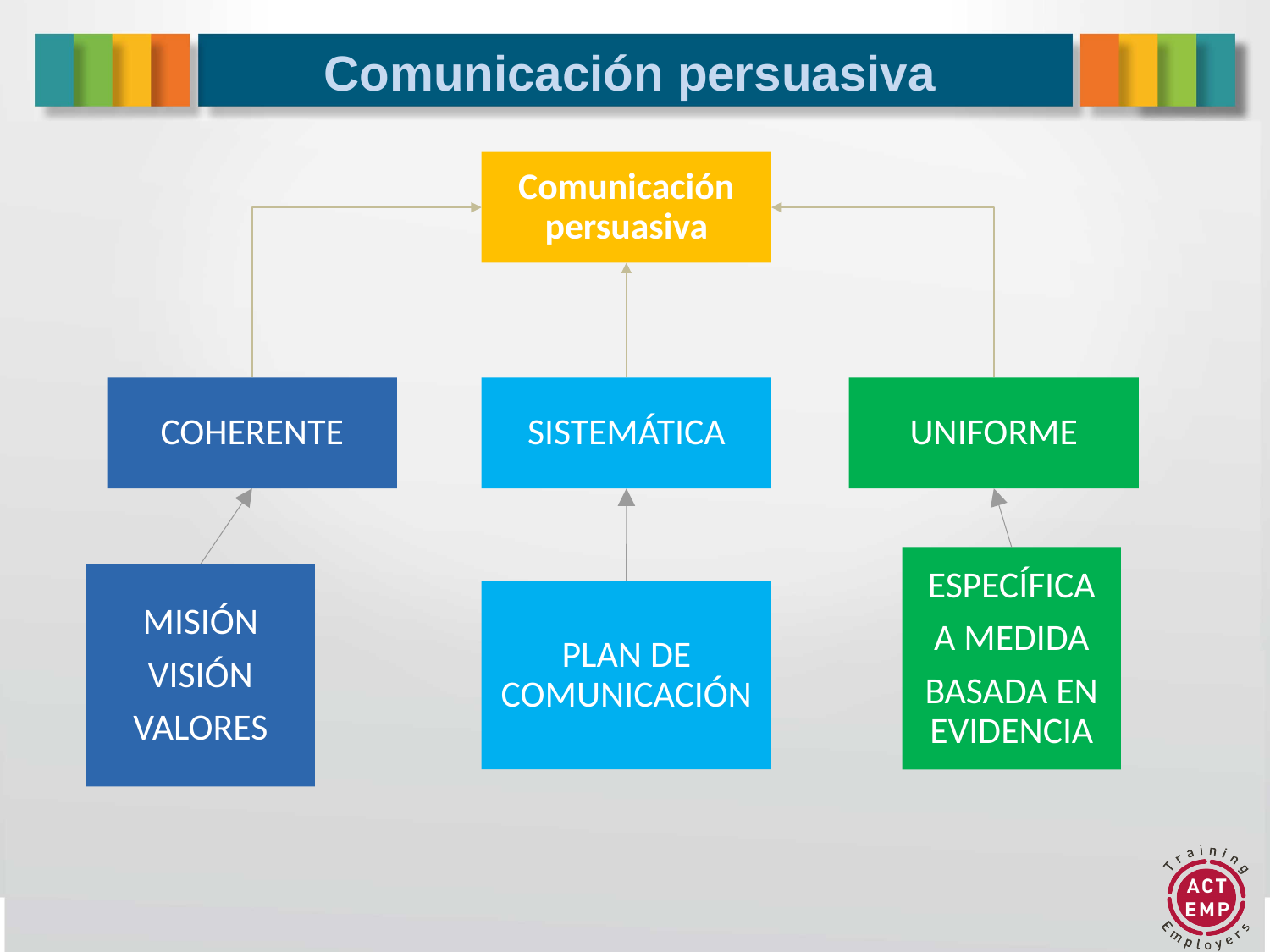

# Comunicación persuasiva
Comunicación persuasiva
COHERENTE
SISTEMÁTICA
UNIFORME
ESPECÍFICA
A MEDIDA
BASADA EN EVIDENCIA
MISIÓN
VISIÓN
VALORES
PLAN DE COMUNICACIÓN